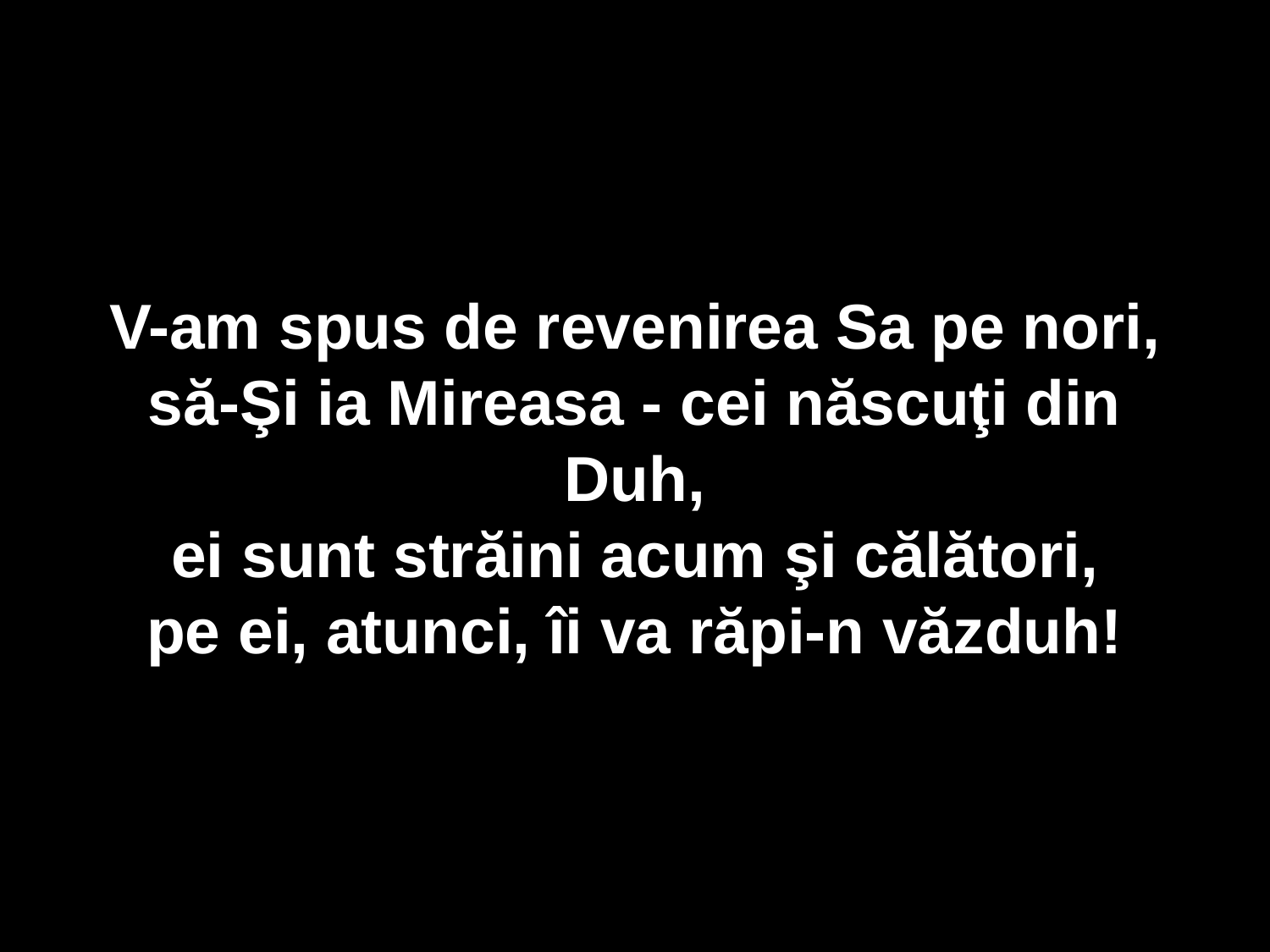

V-am spus de revenirea Sa pe nori,
să-Şi ia Mireasa - cei născuţi din Duh,
ei sunt străini acum şi călători,
pe ei, atunci, îi va răpi-n văzduh!